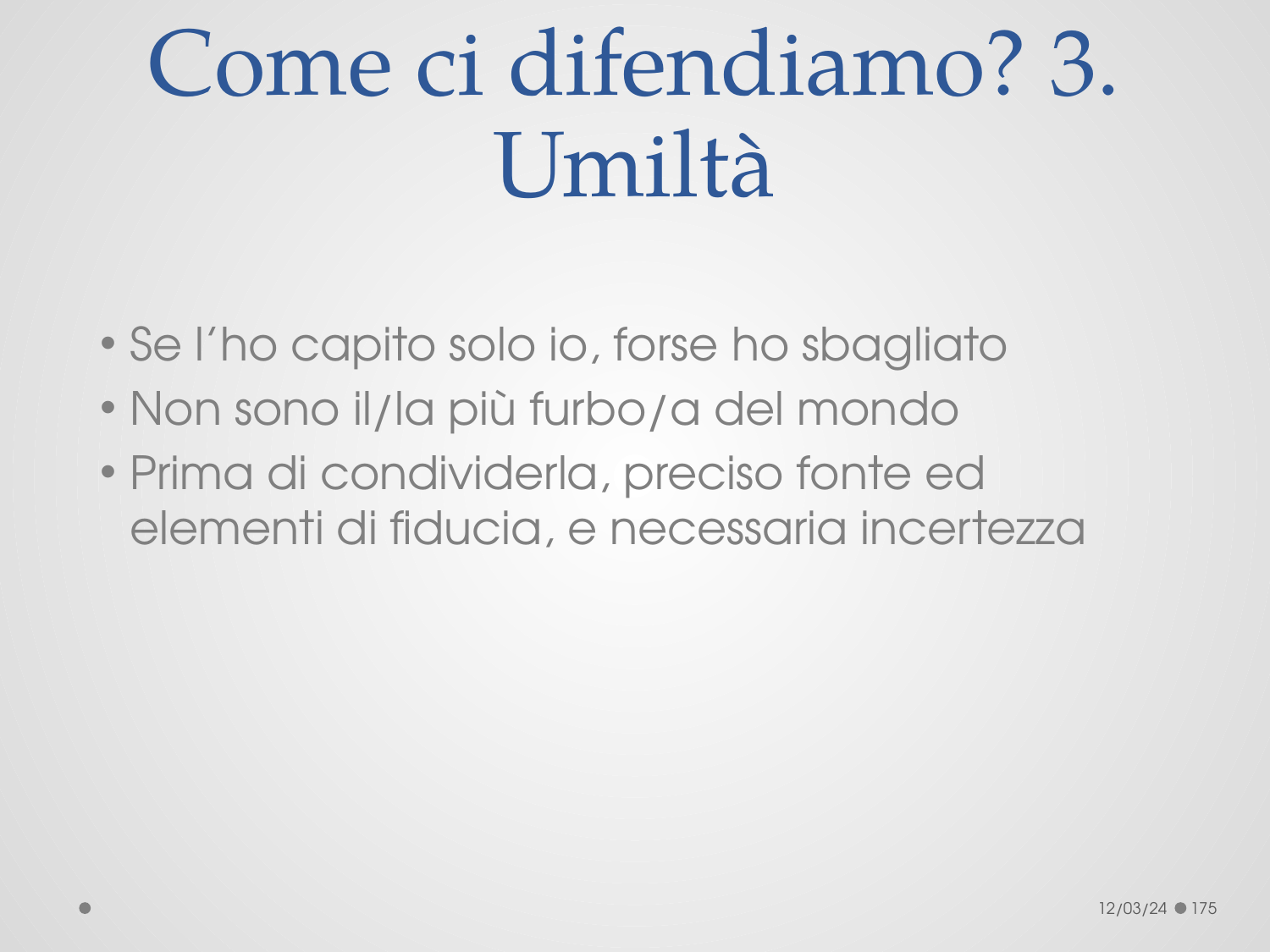

# Come ci difendiamo? 3. Umiltà
Se l’ho capito solo io, forse ho sbagliato
Non sono il/la più furbo/a del mondo
Prima di condividerla, preciso fonte ed elementi di fiducia, e necessaria incertezza

12/03/24
175